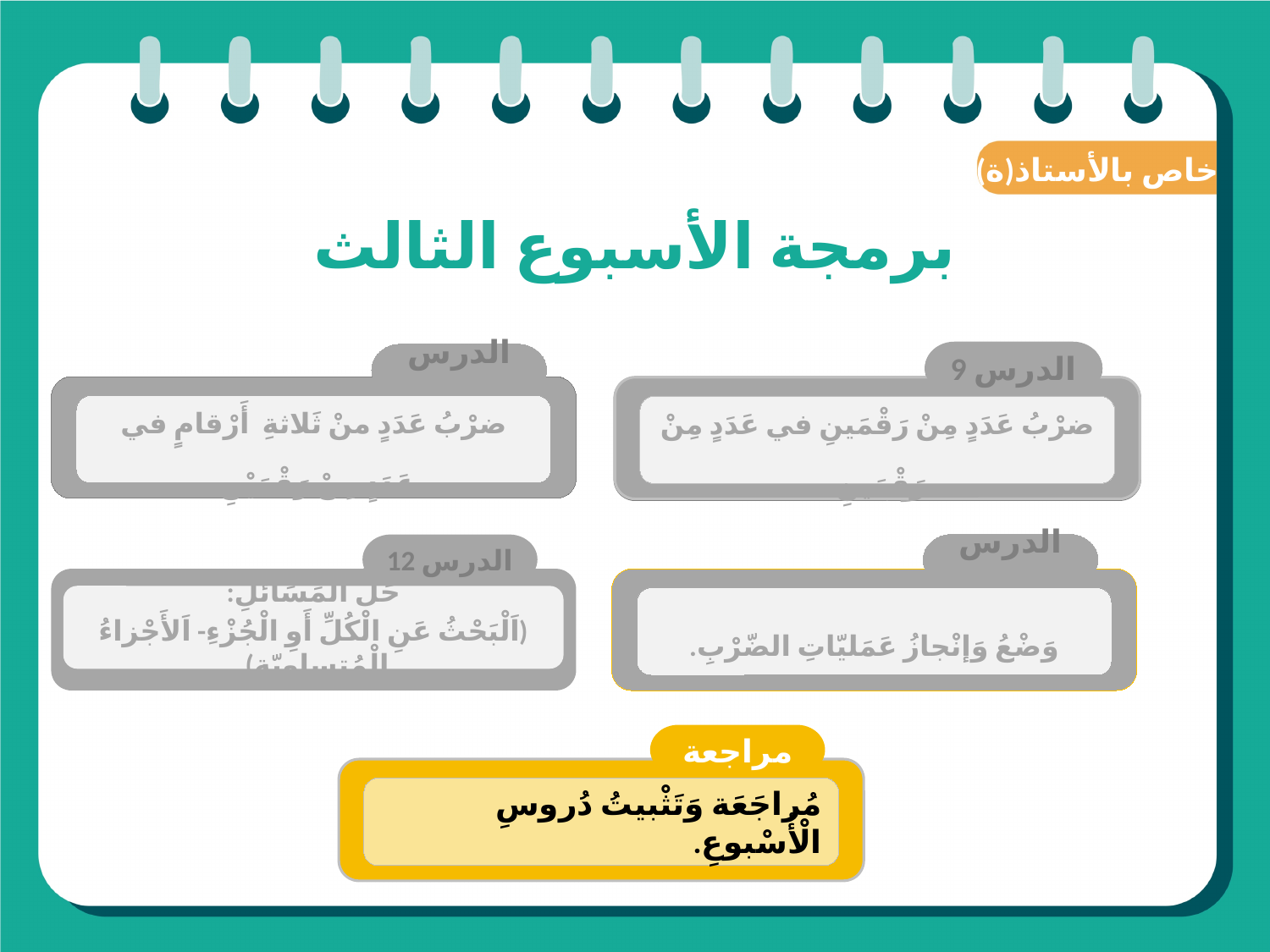

(ة)خاص بالأستاذ
# برمجة الأسبوع الثالث
الدرس 9

ضرْبُ عَدَدٍ مِنْ رَقْمَينِ في عَدَدٍ مِنْ رَقْمَينِ.
الدرس 1

الْأَعدادُ مِنْ 0 إِلى 999 999 - قِراءَةٌ وَكِتابَةٌ
الدرس 10

ضرْبُ عَدَدٍ منْ ثَلاثةِ  أَرْقامٍ في عَدَدٍ مِنْ رَقْمَيْنِ.
الدرس 12

حَلُّ الْمَسَائلِ:
(اَلْبَحْثُ عَنِ الْكُلِّ أَوِ الْجُزْءِ- اَلأَجْزاءُ الْمُتساوِيّة).
الدرس 11

وَضْعُ وَإنْجازُ عَمَليّاتِ الضّرْبِ.
مراجعة

مُراجَعَة وَتَثْبيتُ دُروسِ الْأُسْبوعِ.